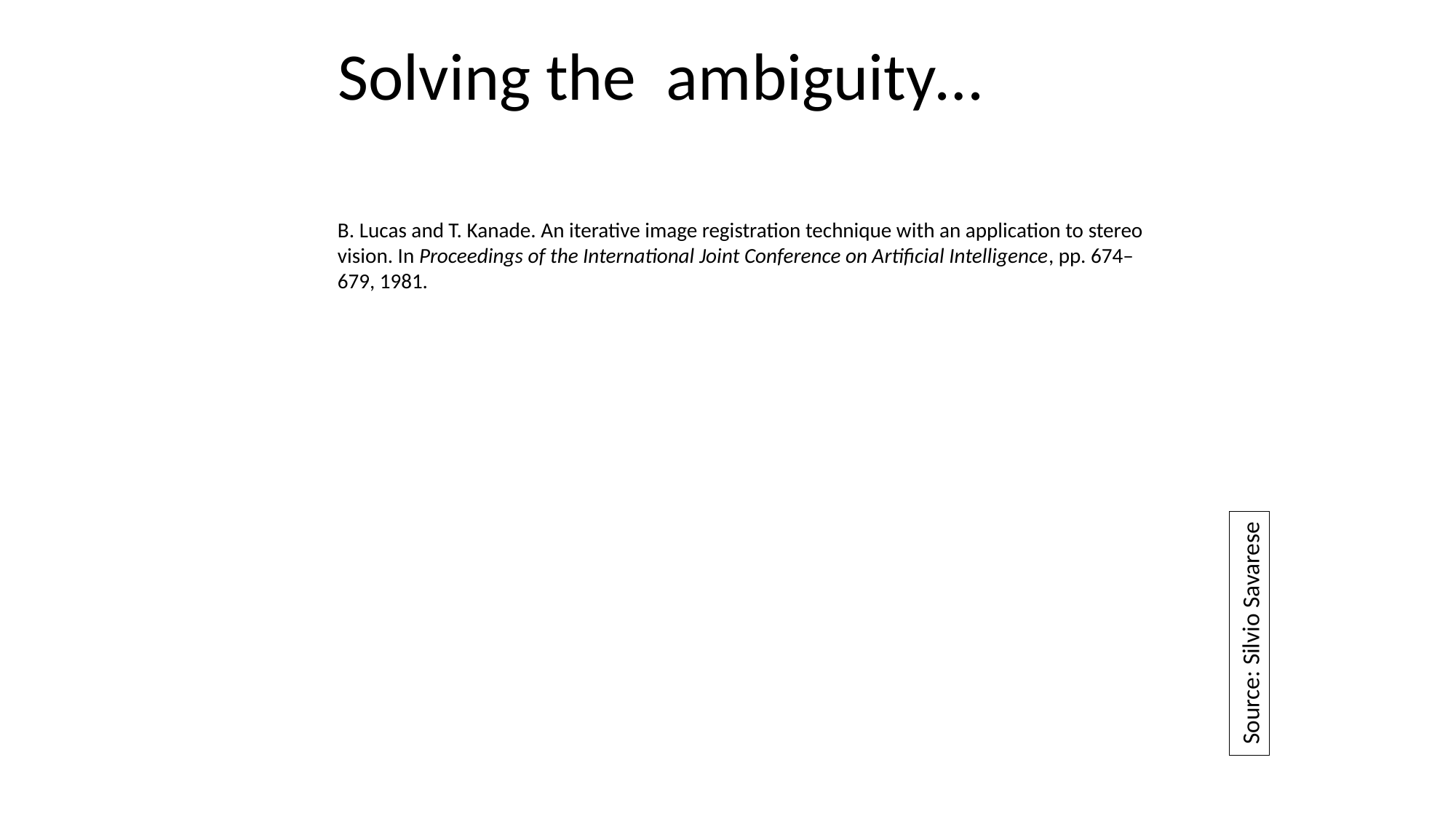

# Solving the  ambiguity…
B. Lucas and T. Kanade. An iterative image registration technique with an application to stereo vision. In Proceedings of the International Joint Conference on Artificial Intelligence, pp. 674–679, 1981.
Source: Silvio Savarese